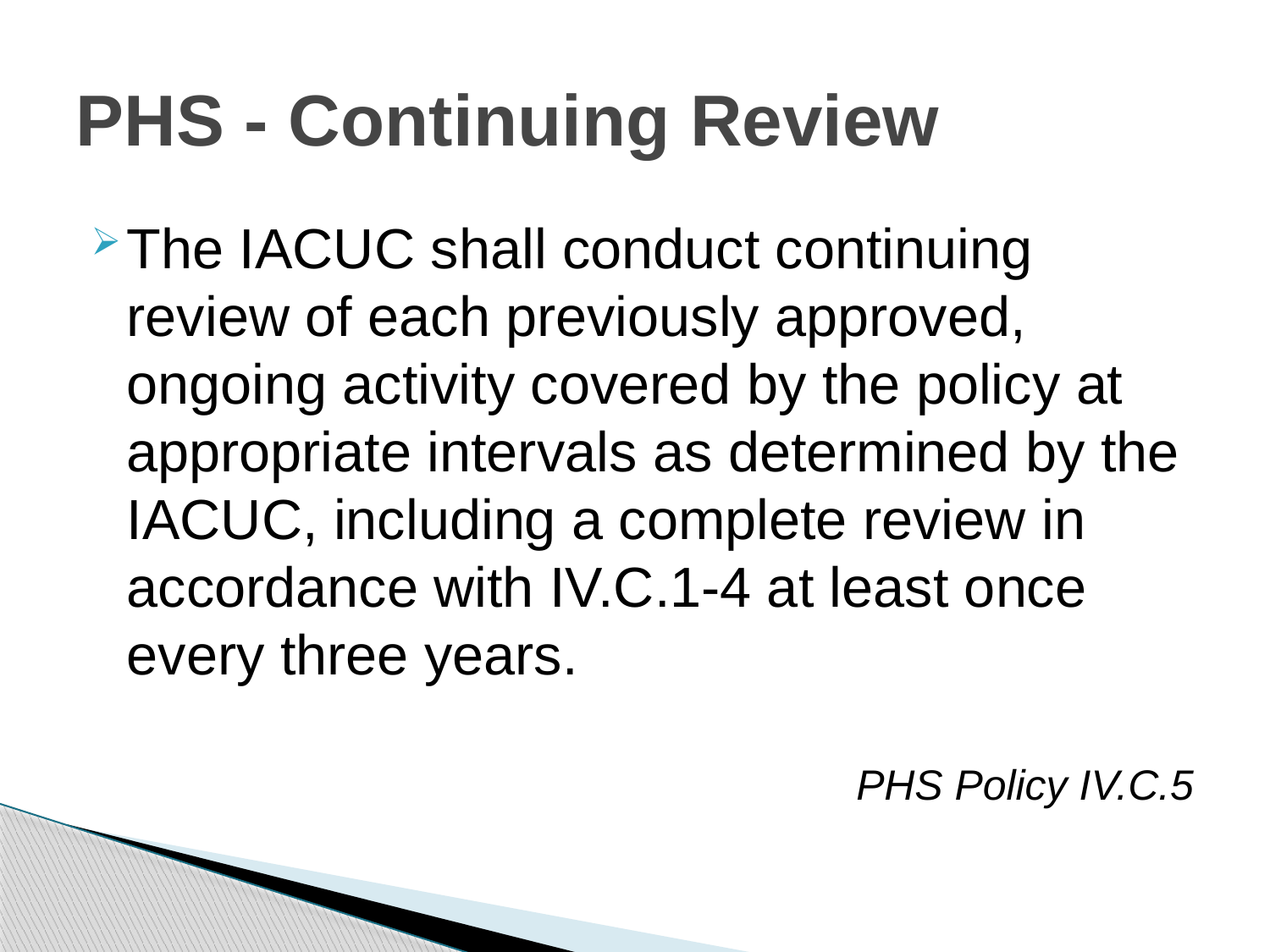

# PHS - Continuing Review
The IACUC shall conduct continuing review of each previously approved, ongoing activity covered by the policy at appropriate intervals as determined by the IACUC, including a complete review in accordance with IV.C.1-4 at least once every three years.

	PHS Policy IV.C.5